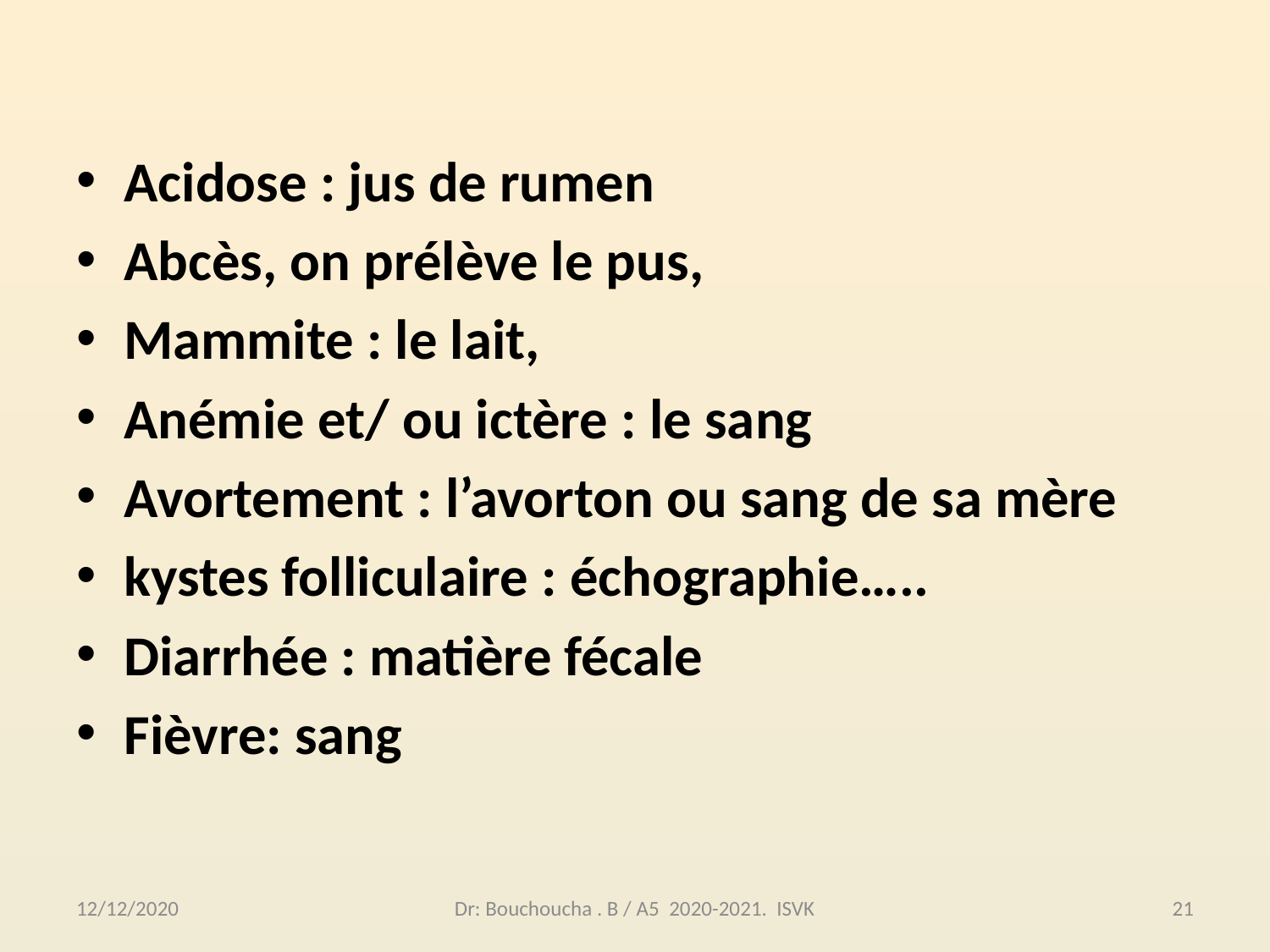

Acidose : jus de rumen
Abcès, on prélève le pus,
Mammite : le lait,
Anémie et/ ou ictère : le sang
Avortement : l’avorton ou sang de sa mère
kystes folliculaire : échographie…..
Diarrhée : matière fécale
Fièvre: sang

12/12/2020
Dr: Bouchoucha . B / A5  2020-2021.  ISVK
21